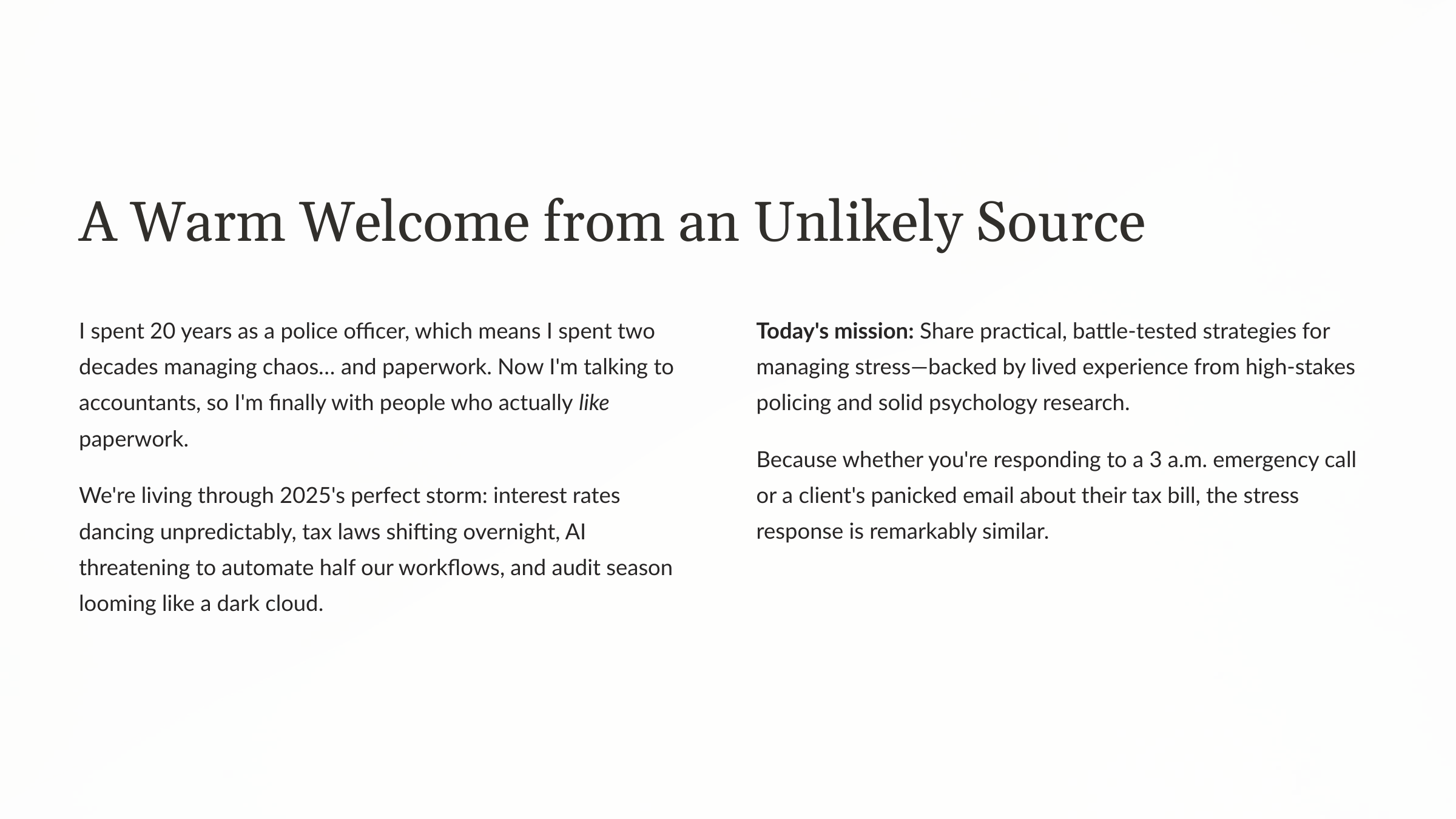

A Warm Welcome from an Unlikely Source
I spent 20 years as a police officer, which means I spent two decades managing chaos… and paperwork. Now I'm talking to accountants, so I'm finally with people who actually like paperwork.
Today's mission: Share practical, battle-tested strategies for managing stress—backed by lived experience from high-stakes policing and solid psychology research.
Because whether you're responding to a 3 a.m. emergency call or a client's panicked email about their tax bill, the stress response is remarkably similar.
We're living through 2025's perfect storm: interest rates dancing unpredictably, tax laws shifting overnight, AI threatening to automate half our workflows, and audit season looming like a dark cloud.